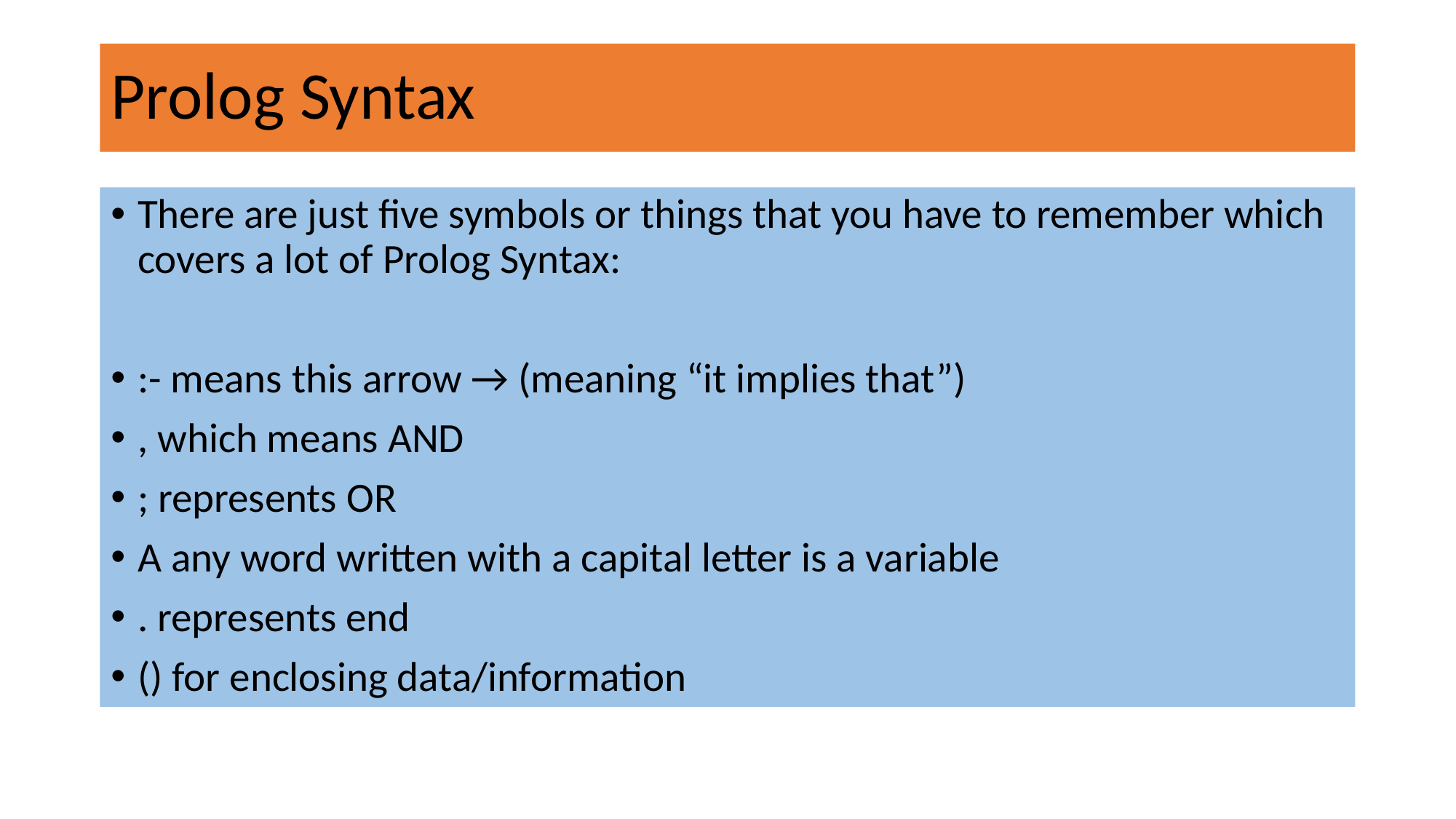

# Prolog Syntax
There are just five symbols or things that you have to remember which covers a lot of Prolog Syntax:

:- means this arrow → (meaning “it implies that”)
, which means AND
; represents OR
A any word written with a capital letter is a variable
. represents end
() for enclosing data/information